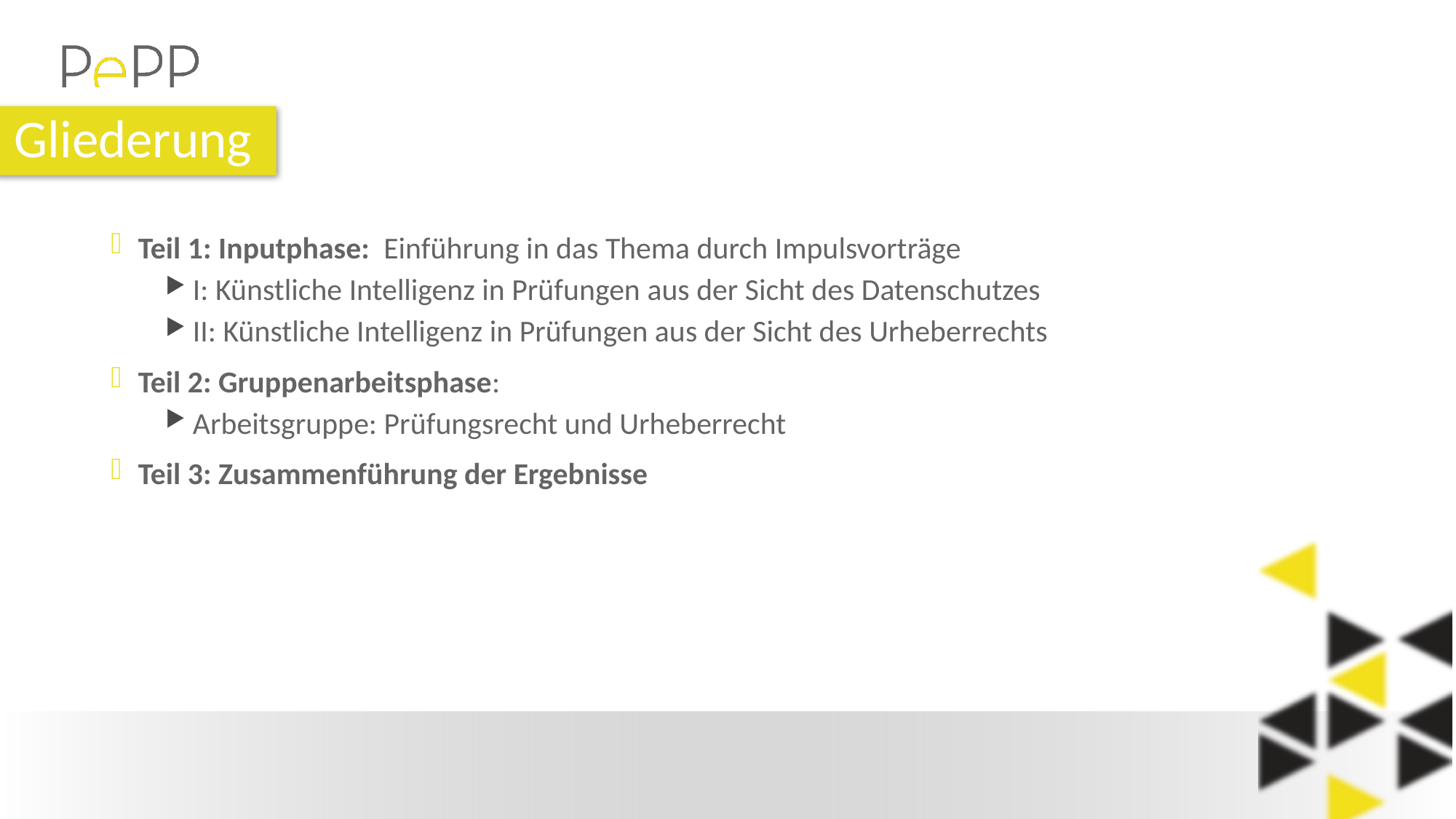

# Gliederung
Teil 1: Inputphase:  Einführung in das Thema durch Impulsvorträge
I: Künstliche Intelligenz in Prüfungen aus der Sicht des Datenschutzes
II: Künstliche Intelligenz in Prüfungen aus der Sicht des Urheberrechts
Teil 2: Gruppenarbeitsphase:
Arbeitsgruppe: Prüfungsrecht und Urheberrecht
Teil 3: Zusammenführung der Ergebnisse